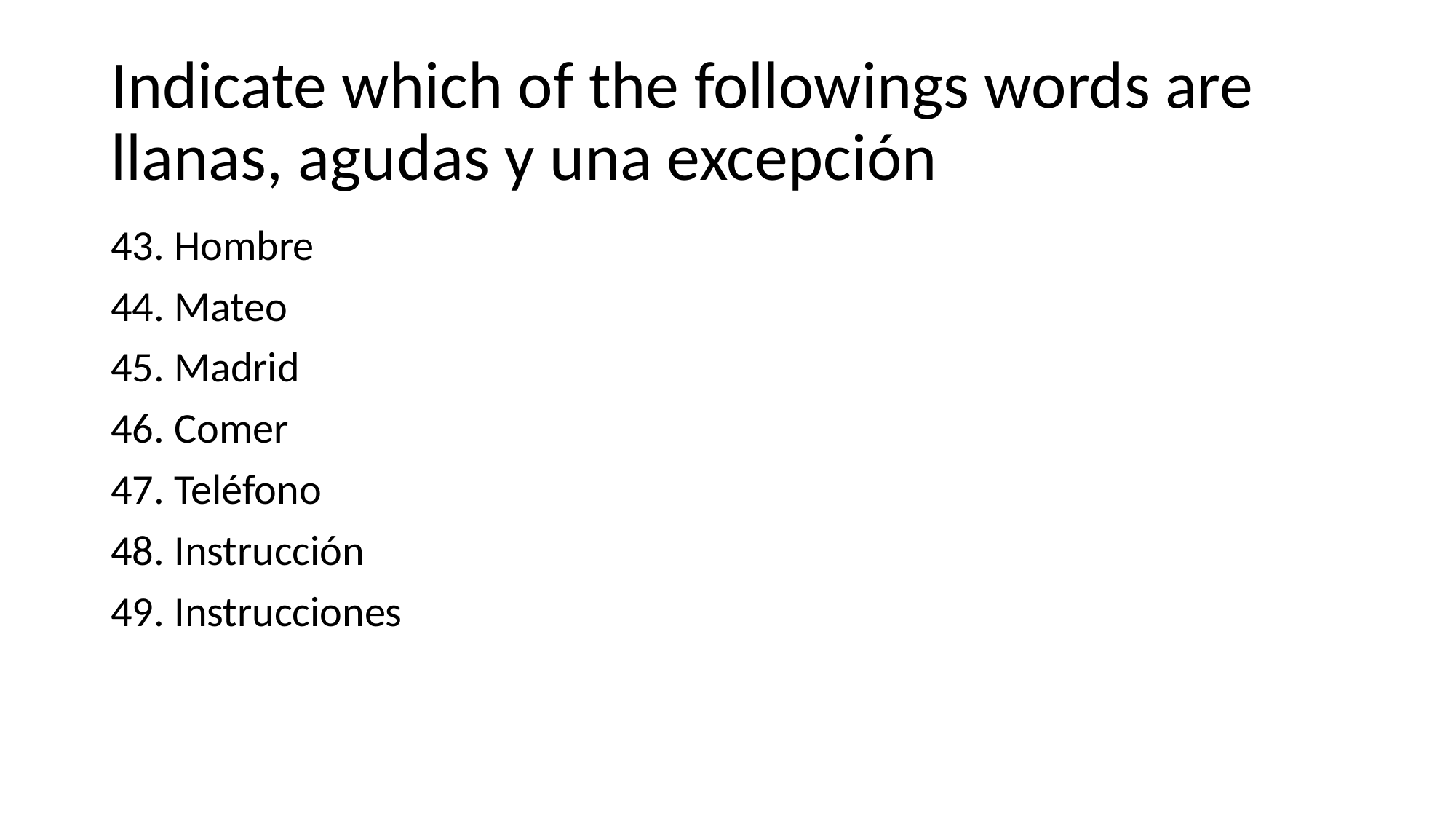

# Indicate which of the followings words are llanas, agudas y una excepción
43. Hombre
44. Mateo
45. Madrid
46. Comer
47. Teléfono
48. Instrucción
49. Instrucciones